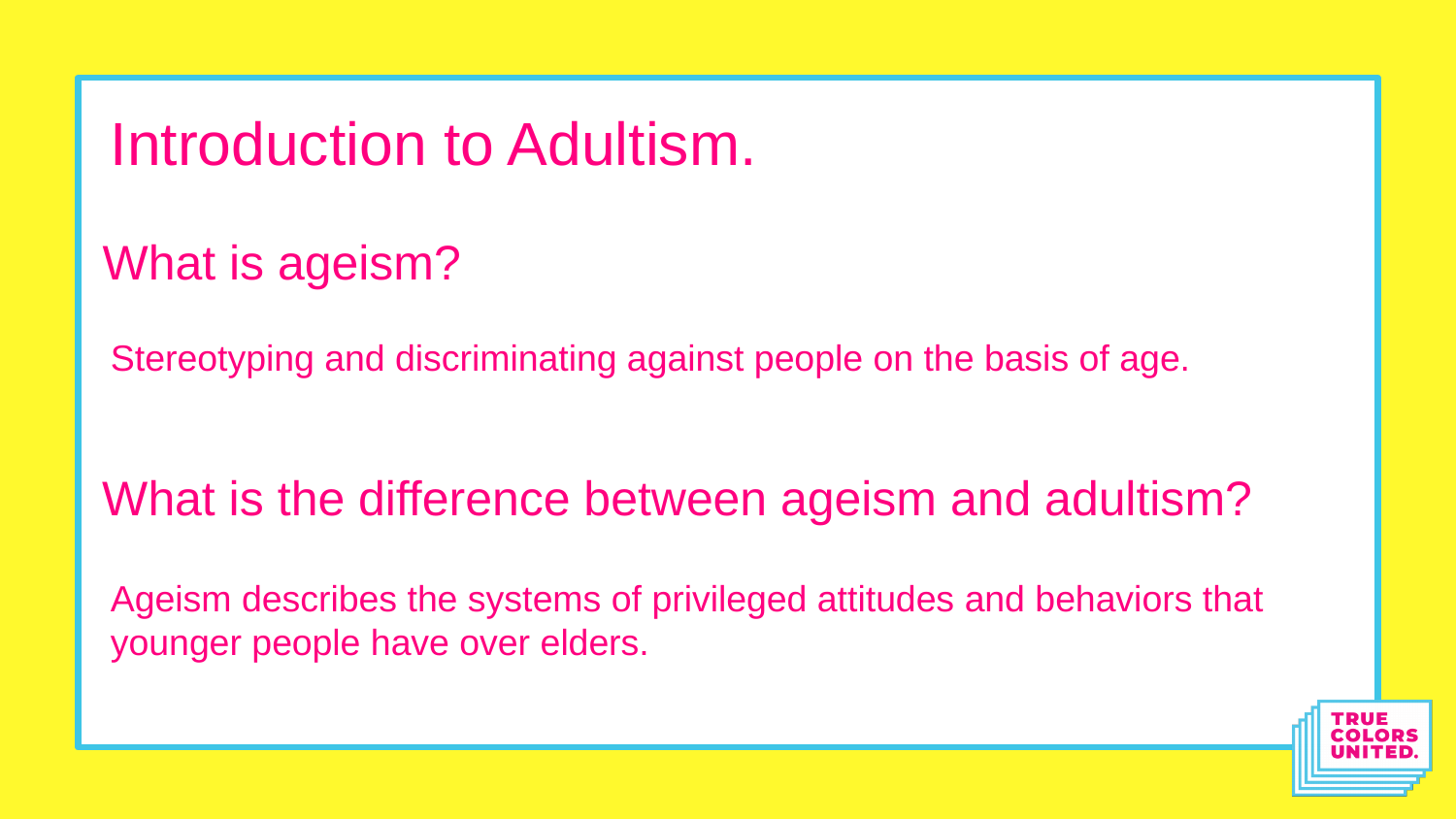

# Introduction to Adultism.
What is ageism?
Stereotyping and discriminating against people on the basis of age.
What is the difference between ageism and adultism?
Ageism describes the systems of privileged attitudes and behaviors that younger people have over elders.